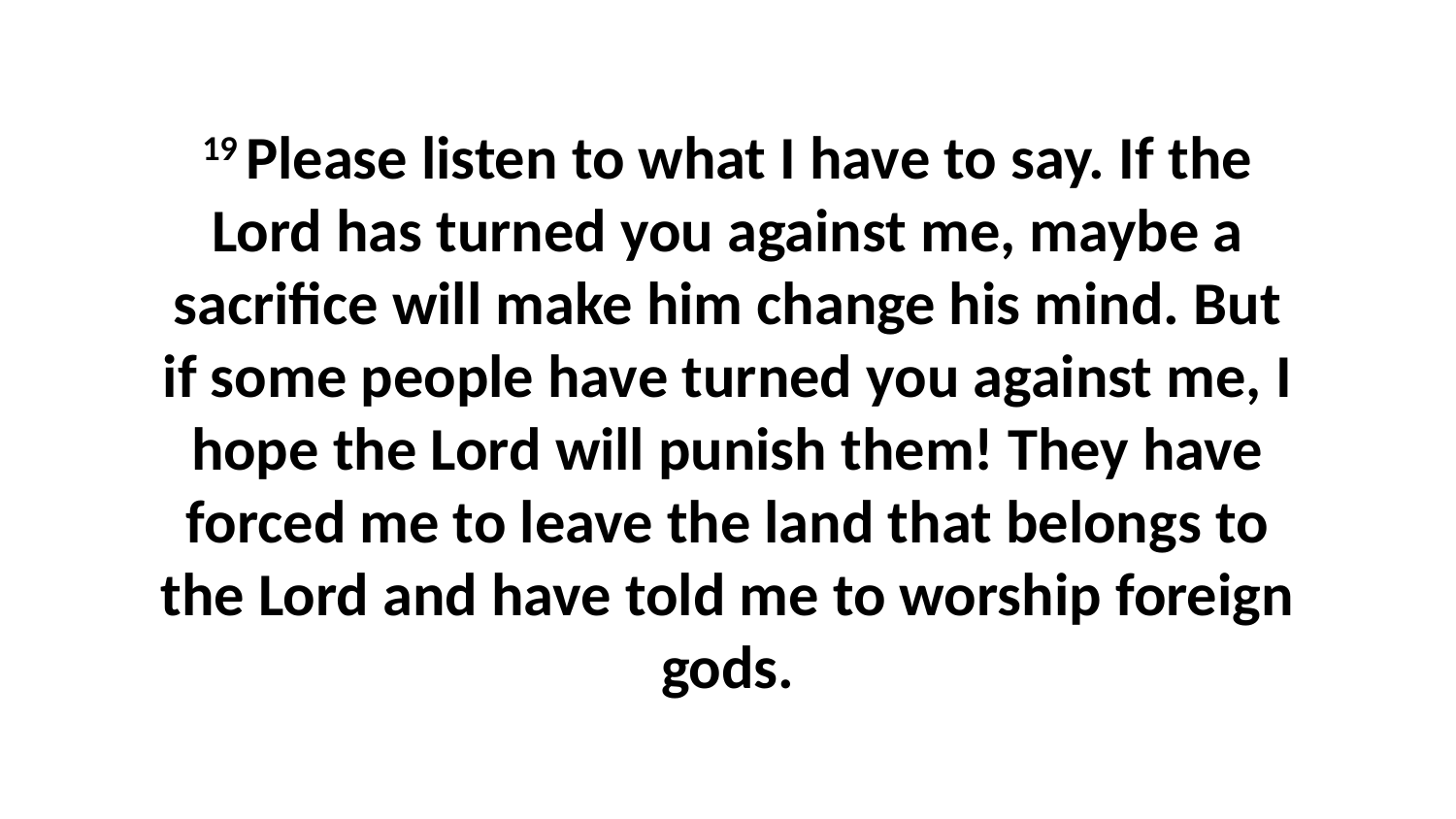

19 Please listen to what I have to say. If the Lord has turned you against me, maybe a sacrifice will make him change his mind. But if some people have turned you against me, I hope the Lord will punish them! They have forced me to leave the land that belongs to the Lord and have told me to worship foreign gods.